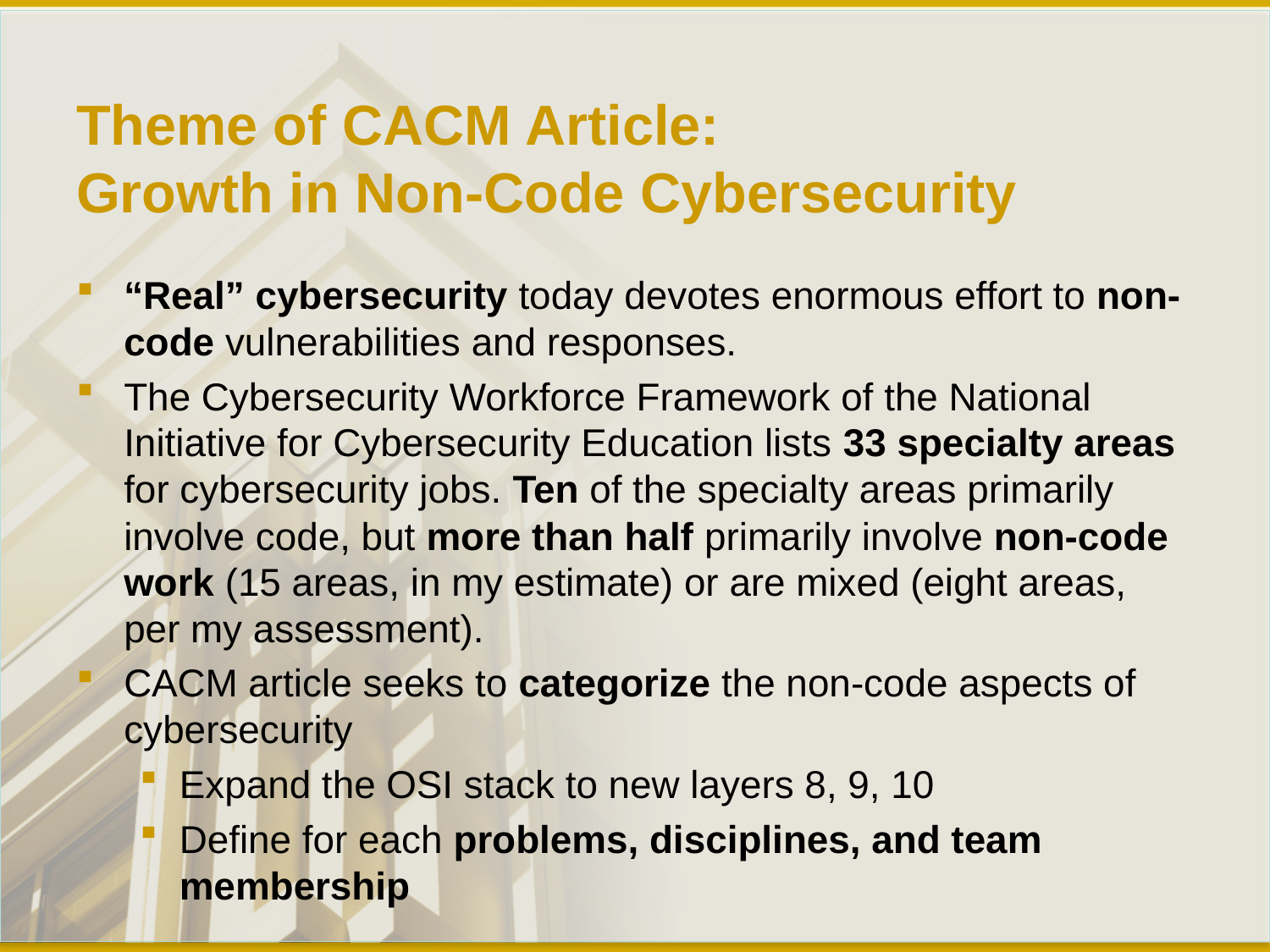

# Theme of CACM Article: Growth in Non-Code Cybersecurity
“Real” cybersecurity today devotes enormous effort to non-code vulnerabilities and responses.
The Cybersecurity Workforce Framework of the National Initiative for Cybersecurity Education lists 33 specialty areas for cybersecurity jobs. Ten of the specialty areas primarily involve code, but more than half primarily involve non-code work (15 areas, in my estimate) or are mixed (eight areas, per my assessment).
CACM article seeks to categorize the non-code aspects of cybersecurity
Expand the OSI stack to new layers 8, 9, 10
Define for each problems, disciplines, and team membership